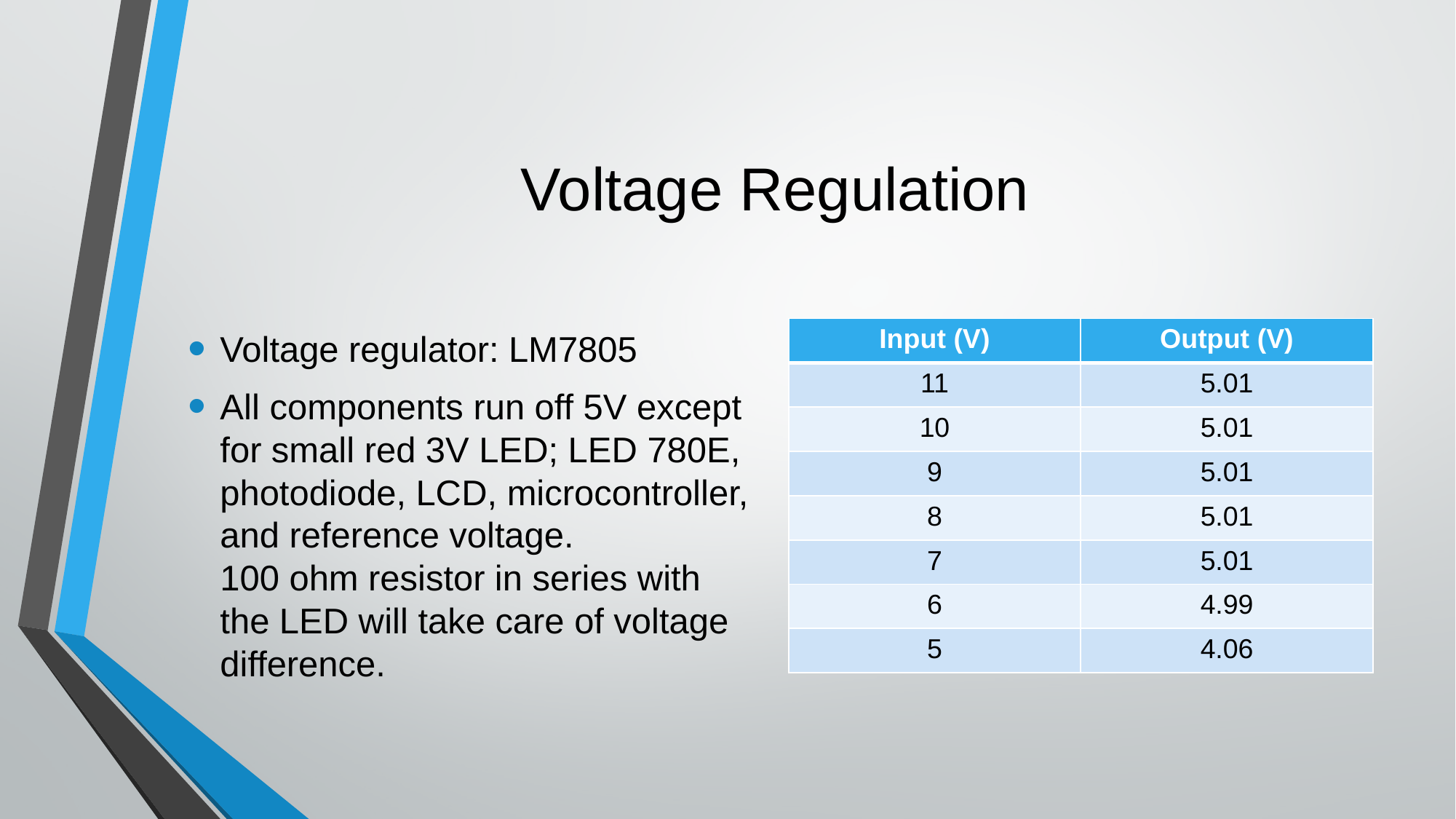

# Voltage Regulation
Voltage regulator: LM7805
All components run off 5V except for small red 3V LED; LED 780E, photodiode, LCD, microcontroller, and reference voltage.
100 ohm resistor in series with the LED will take care of voltage difference.
| Input (V) | Output (V) |
| --- | --- |
| 11 | 5.01 |
| 10 | 5.01 |
| 9 | 5.01 |
| 8 | 5.01 |
| 7 | 5.01 |
| 6 | 4.99 |
| 5 | 4.06 |